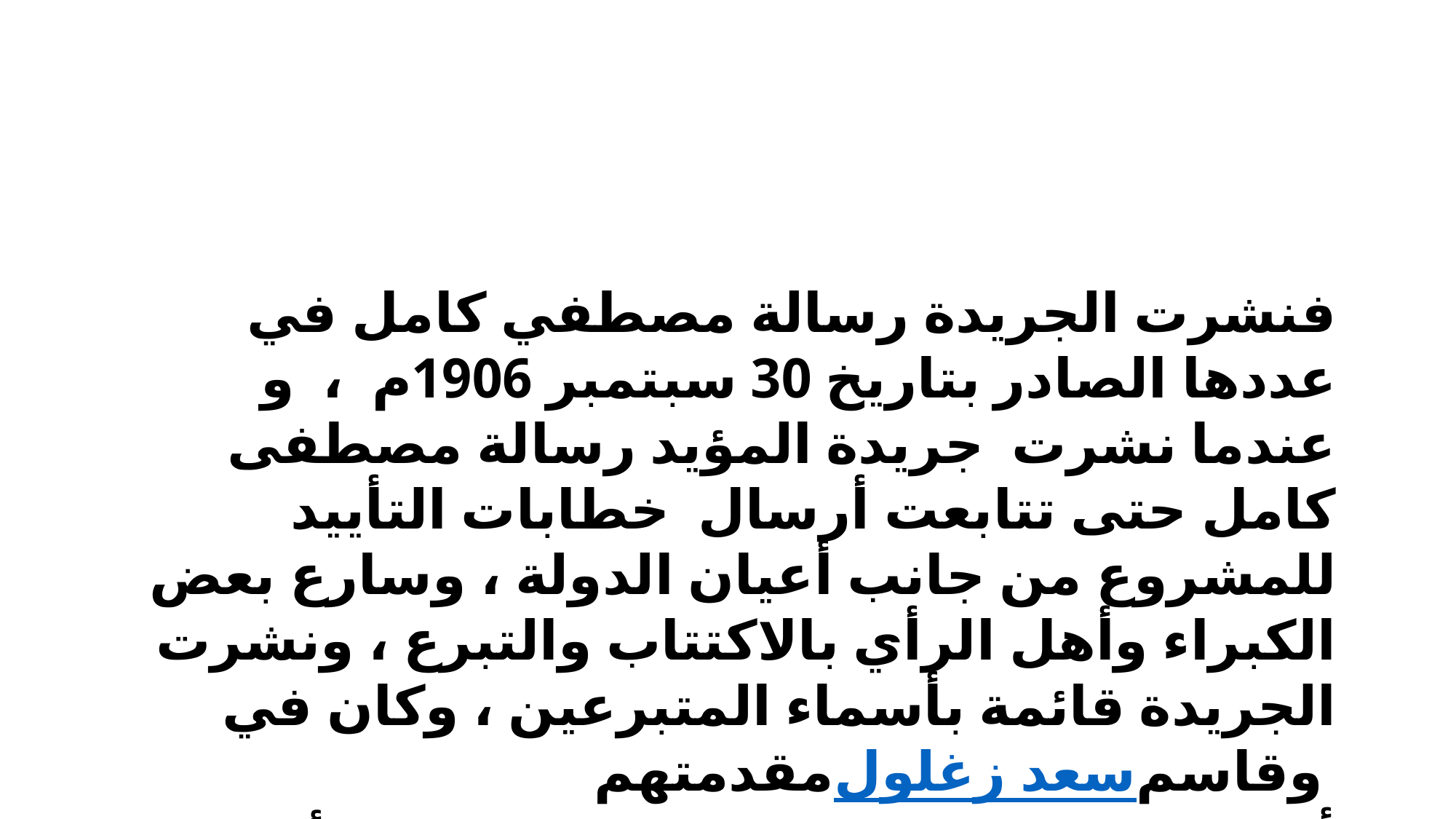

فنشرت الجريدة رسالة مصطفي كامل في عددها الصادر بتاريخ 30 سبتمبر 1906م  ،  و عندما نشرت  جريدة المؤيد رسالة مصطفى كامل حتى تتابعت أرسال  خطابات التأييد للمشروع من جانب أعيان الدولة ، وسارع بعض الكبراء وأهل الرأي بالاكتتاب والتبرع ، ونشرت الجريدة قائمة بأسماء المتبرعين ، وكان في مقدمتهم سعد زغلول وقاسم أمين المستشاران بمحكمة الاستئناف الأهلية ، وتبرع كل منهما بمائة جنيه